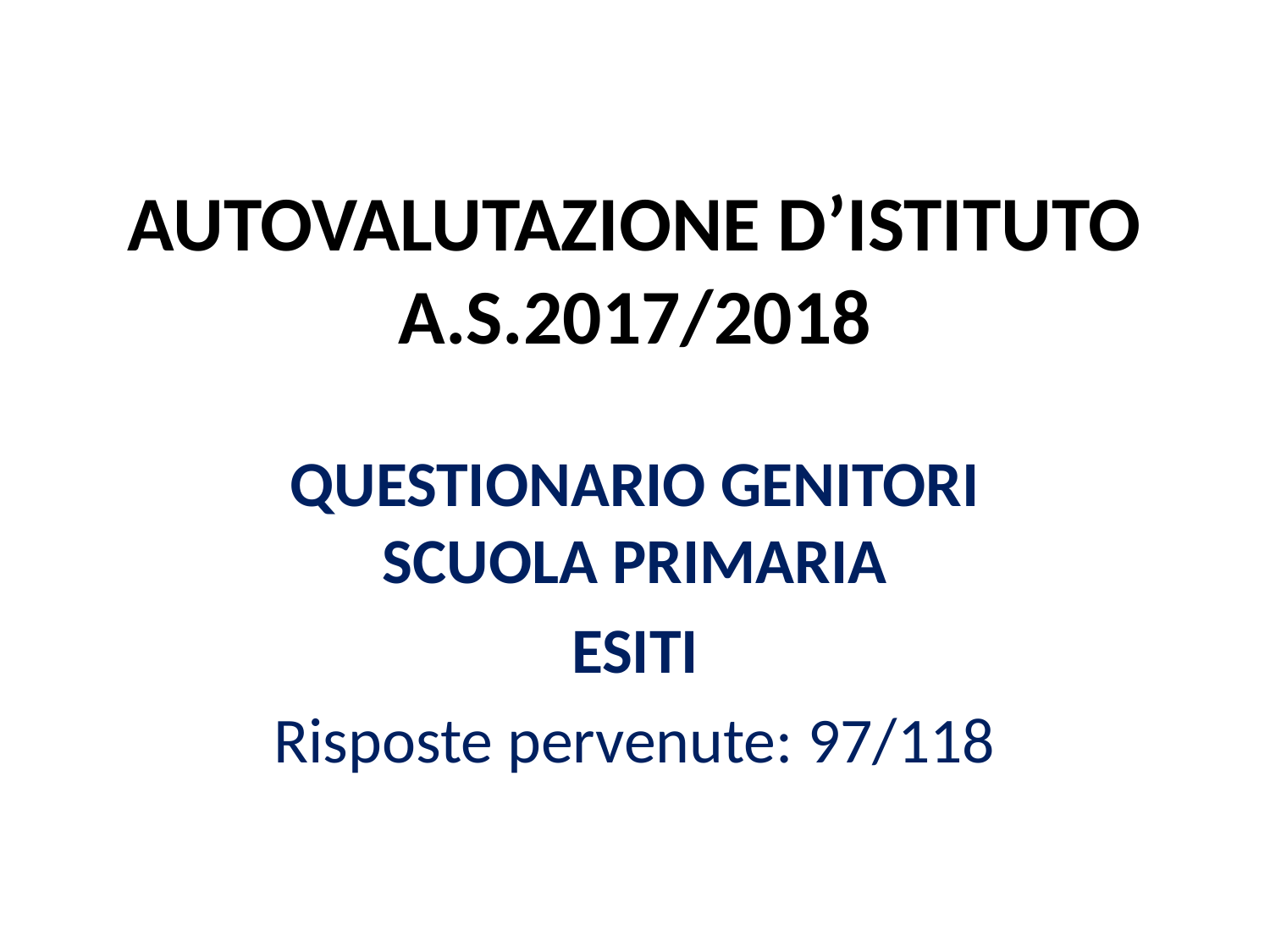

# AUTOVALUTAZIONE D’ISTITUTO A.S.2017/2018
QUESTIONARIO GENITORI SCUOLA PRIMARIA
ESITI
Risposte pervenute: 97/118